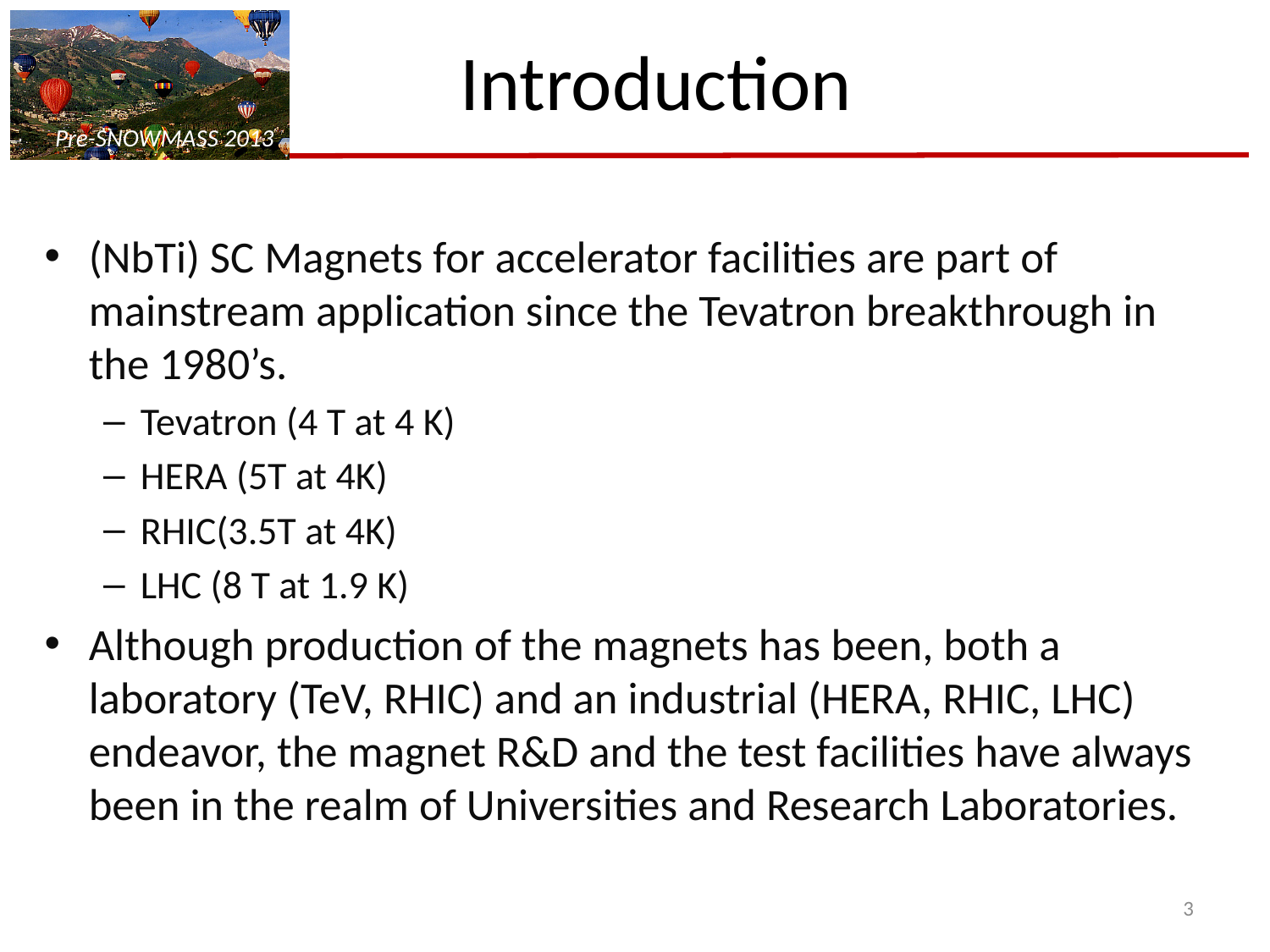

# Introduction
(NbTi) SC Magnets for accelerator facilities are part of mainstream application since the Tevatron breakthrough in the 1980’s.
Tevatron (4 T at 4 K)
HERA (5T at 4K)
RHIC(3.5T at 4K)
LHC (8 T at 1.9 K)
Although production of the magnets has been, both a laboratory (TeV, RHIC) and an industrial (HERA, RHIC, LHC) endeavor, the magnet R&D and the test facilities have always been in the realm of Universities and Research Laboratories.
3